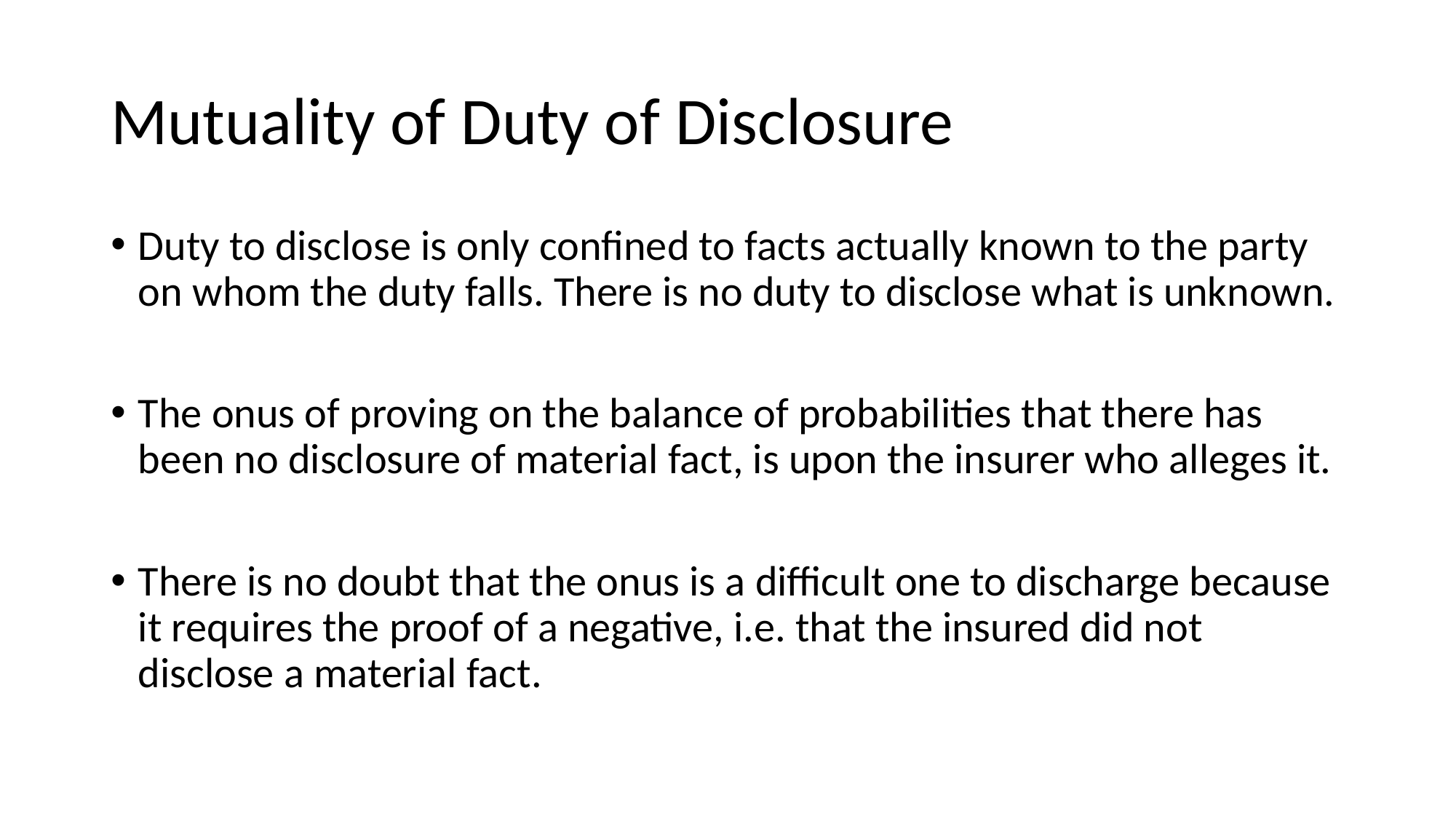

# Mutuality of Duty of Disclosure
Duty to disclose is only confined to facts actually known to the party on whom the duty falls. There is no duty to disclose what is unknown.

The onus of proving on the balance of probabilities that there has been no disclosure of material fact, is upon the insurer who alleges it.

There is no doubt that the onus is a difficult one to discharge because it requires the proof of a negative, i.e. that the insured did not disclose a material fact.